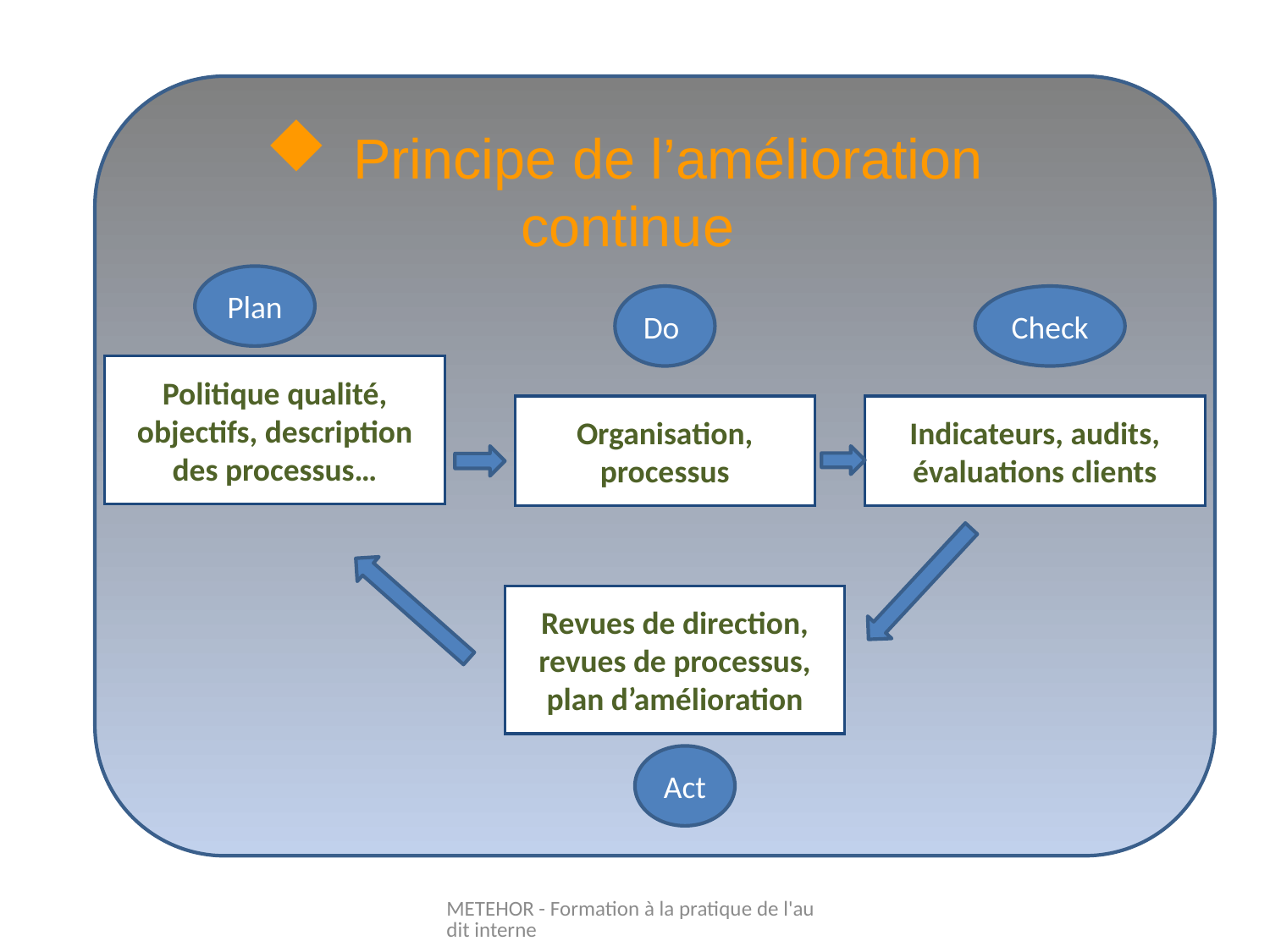

#

 Principe de l’amélioration continue
Plan
Do
Check

Politique qualité, objectifs, description des processus…

Organisation, processus

Indicateurs, audits, évaluations clients

Revues de direction, revues de processus, plan d’amélioration

Act
METEHOR - Formation à la pratique de l'audit interne